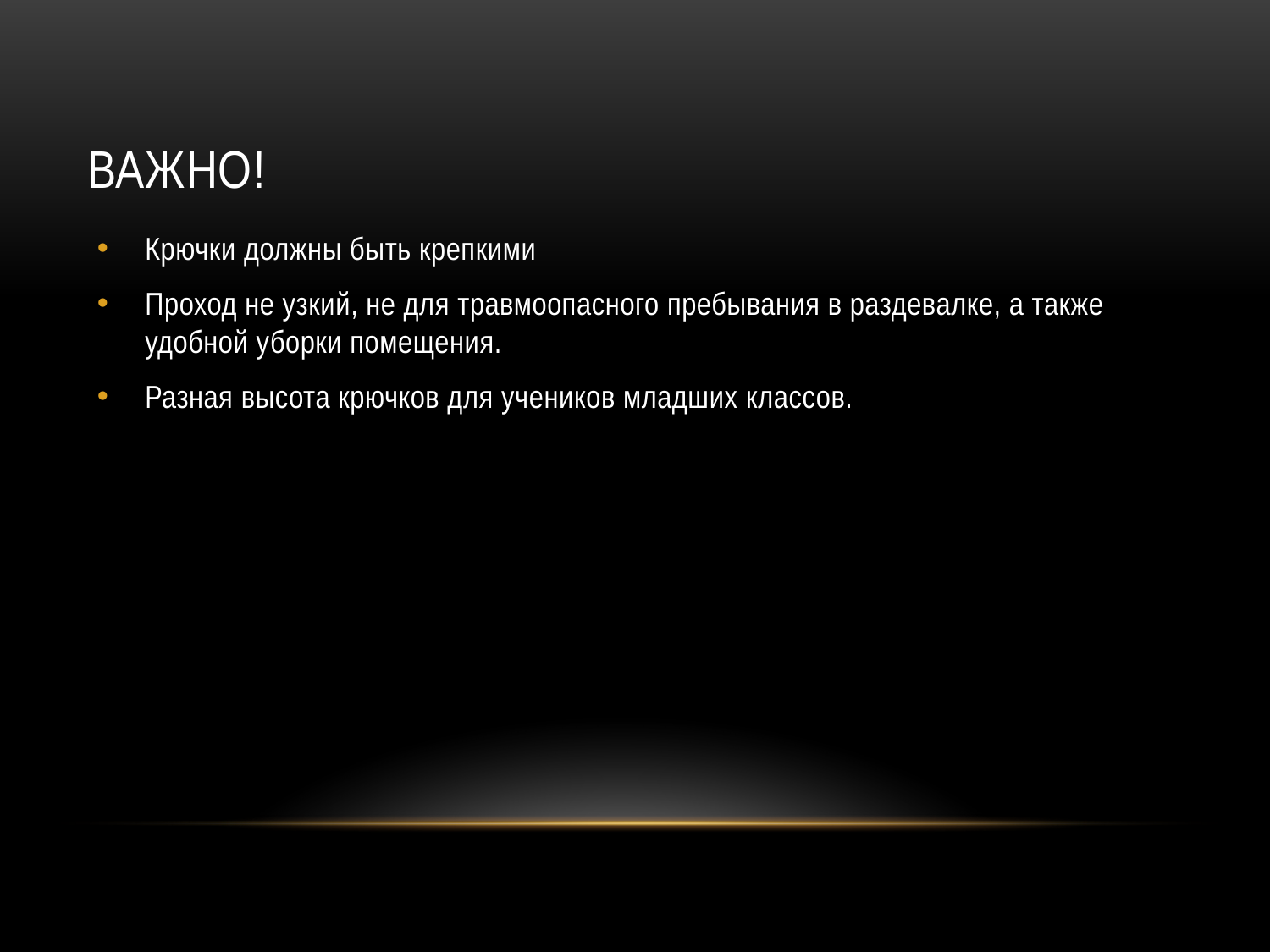

# Важно!
Крючки должны быть крепкими
Проход не узкий, не для травмоопасного пребывания в раздевалке, а также удобной уборки помещения.
Разная высота крючков для учеников младших классов.